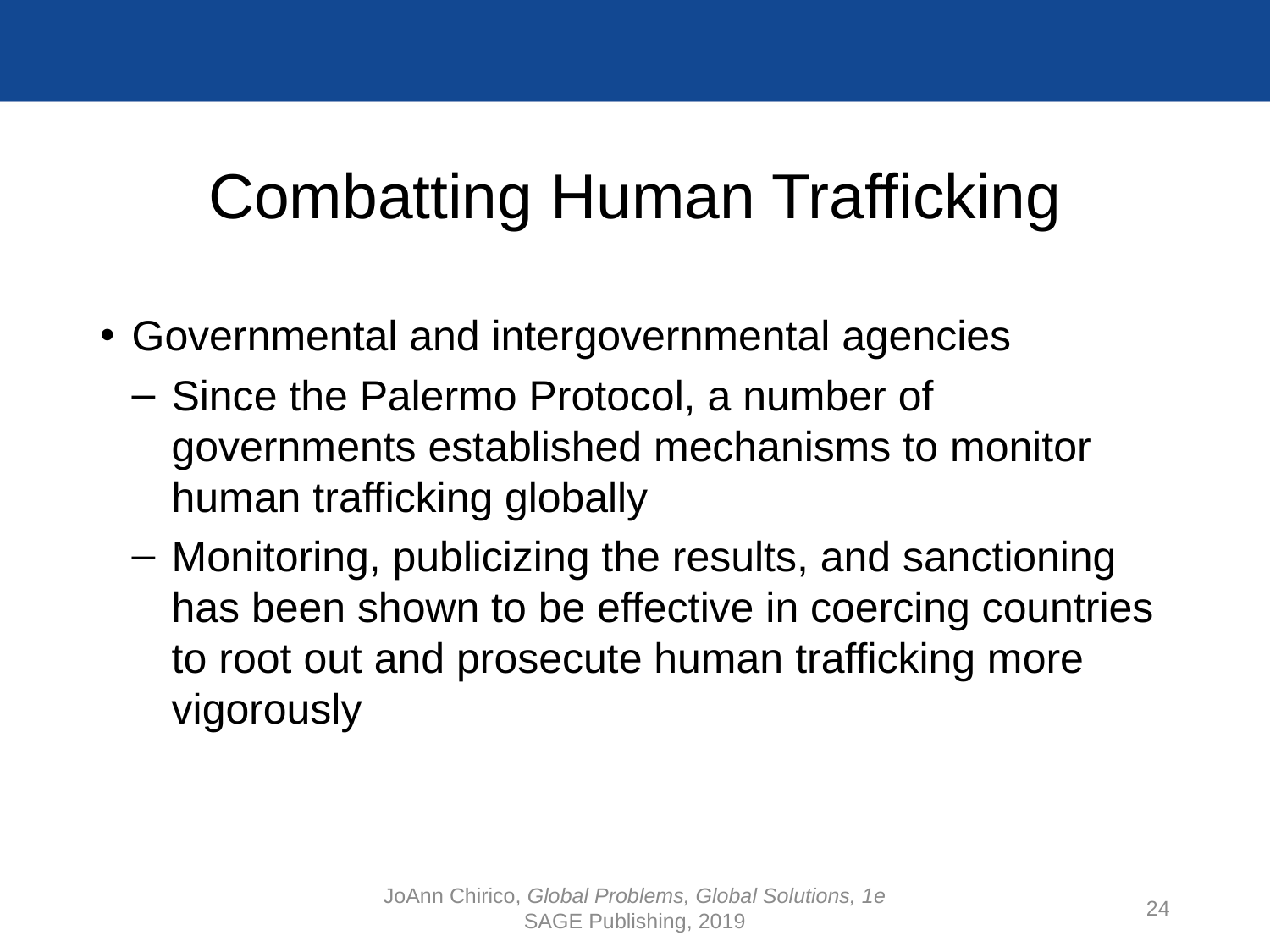

# Combatting Human Trafficking
Governmental and intergovernmental agencies
Since the Palermo Protocol, a number of governments established mechanisms to monitor human trafficking globally
Monitoring, publicizing the results, and sanctioning has been shown to be effective in coercing countries to root out and prosecute human trafficking more vigorously
JoAnn Chirico, Global Problems, Global Solutions, 1e
SAGE Publishing, 2019
24